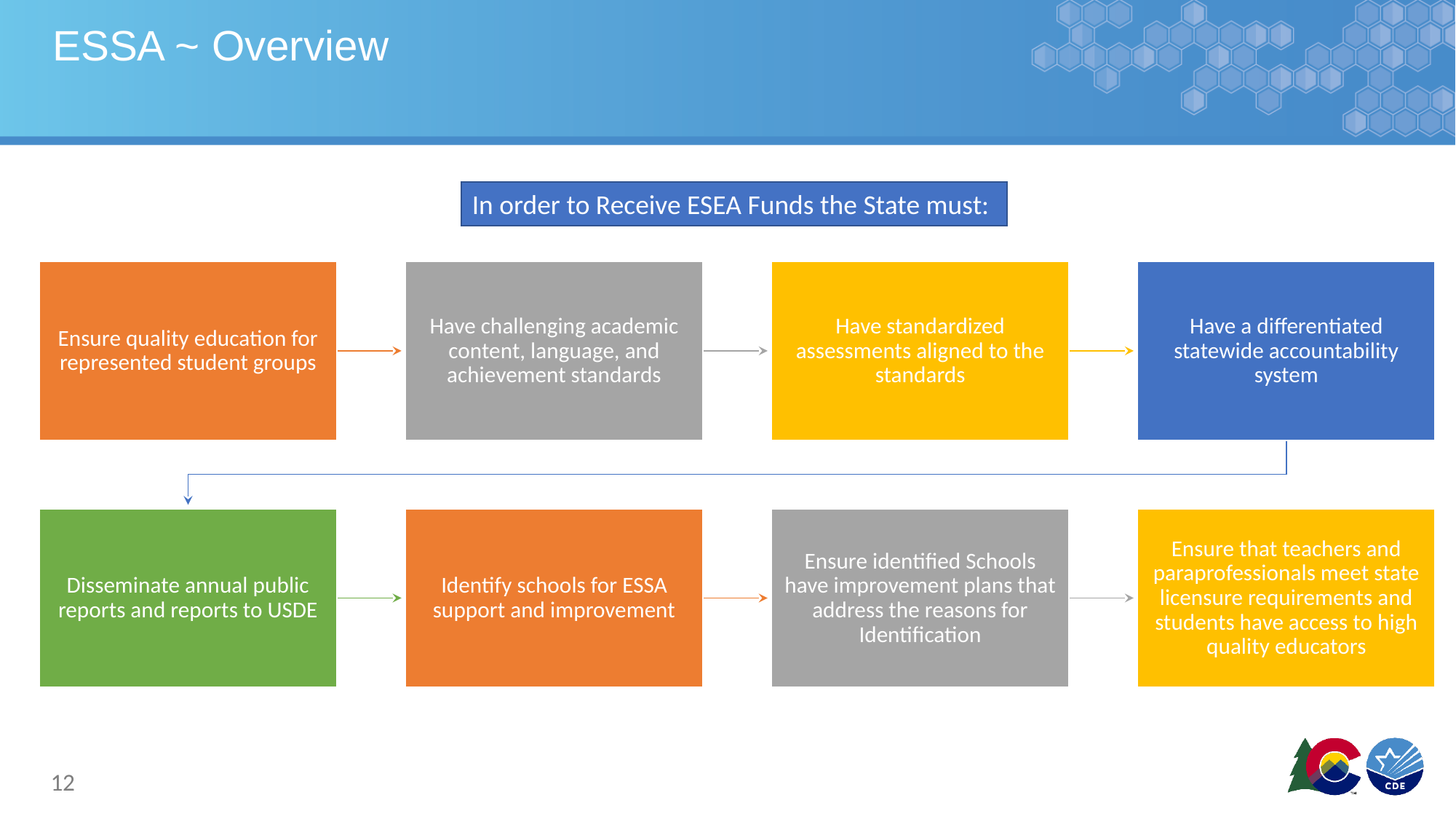

# ESSA ~ Overview
In order to Receive ESEA Funds the State must:

Ensure quality education for represented student groups

Have challenging academic content, language, and achievement standards

Have standardized assessments aligned to the standards

Have a differentiated statewide accountability system

Disseminate annual public reports and reports to USDE

Identify schools for ESSA support and improvement

Ensure identified Schools have improvement plans that address the reasons for Identification

Ensure that teachers and paraprofessionals meet state licensure requirements and students have access to high quality educators

12